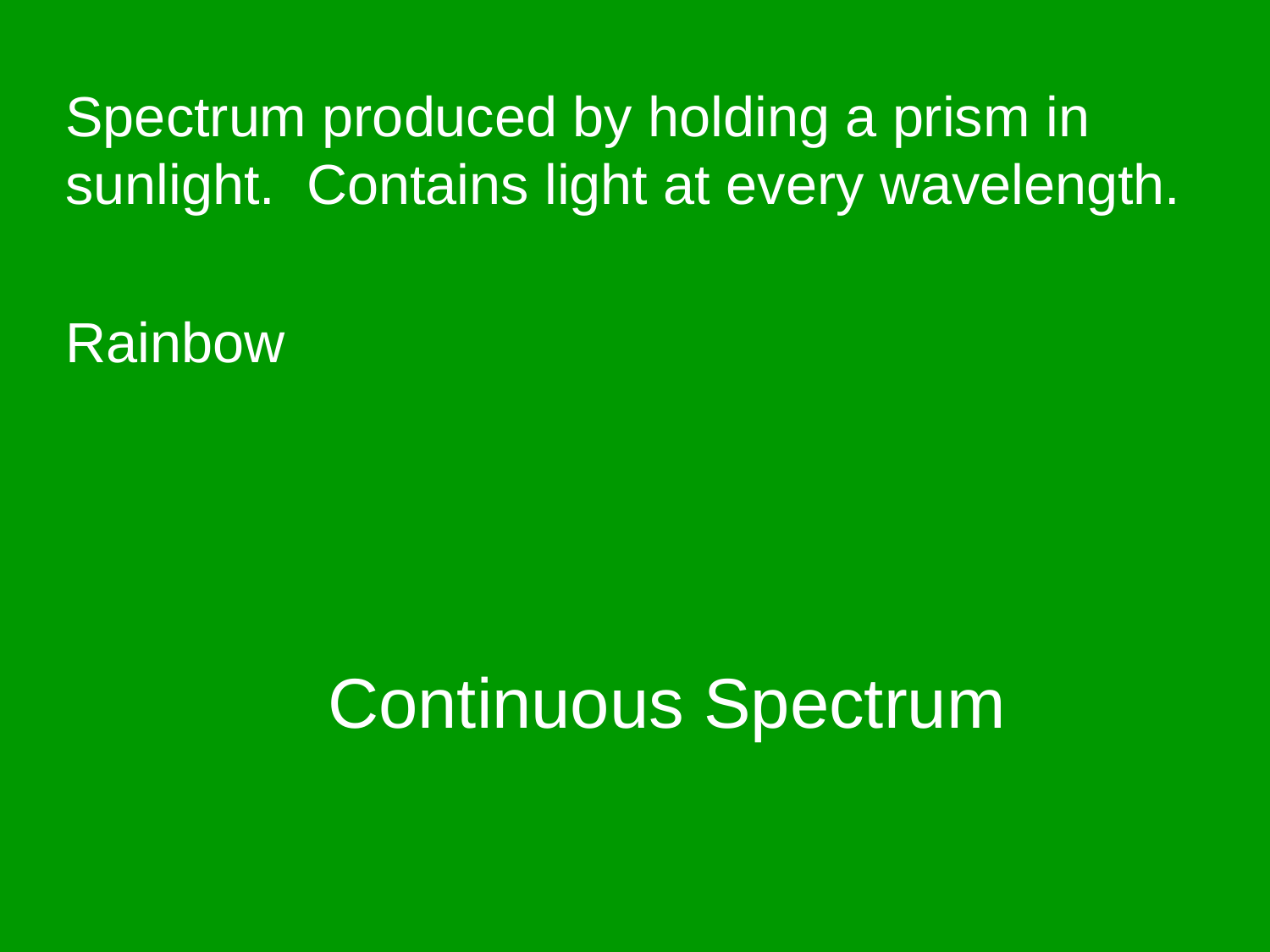

Spectrum produced by holding a prism in sunlight.  Contains light at every wavelength.

Rainbow
# Continuous Spectrum